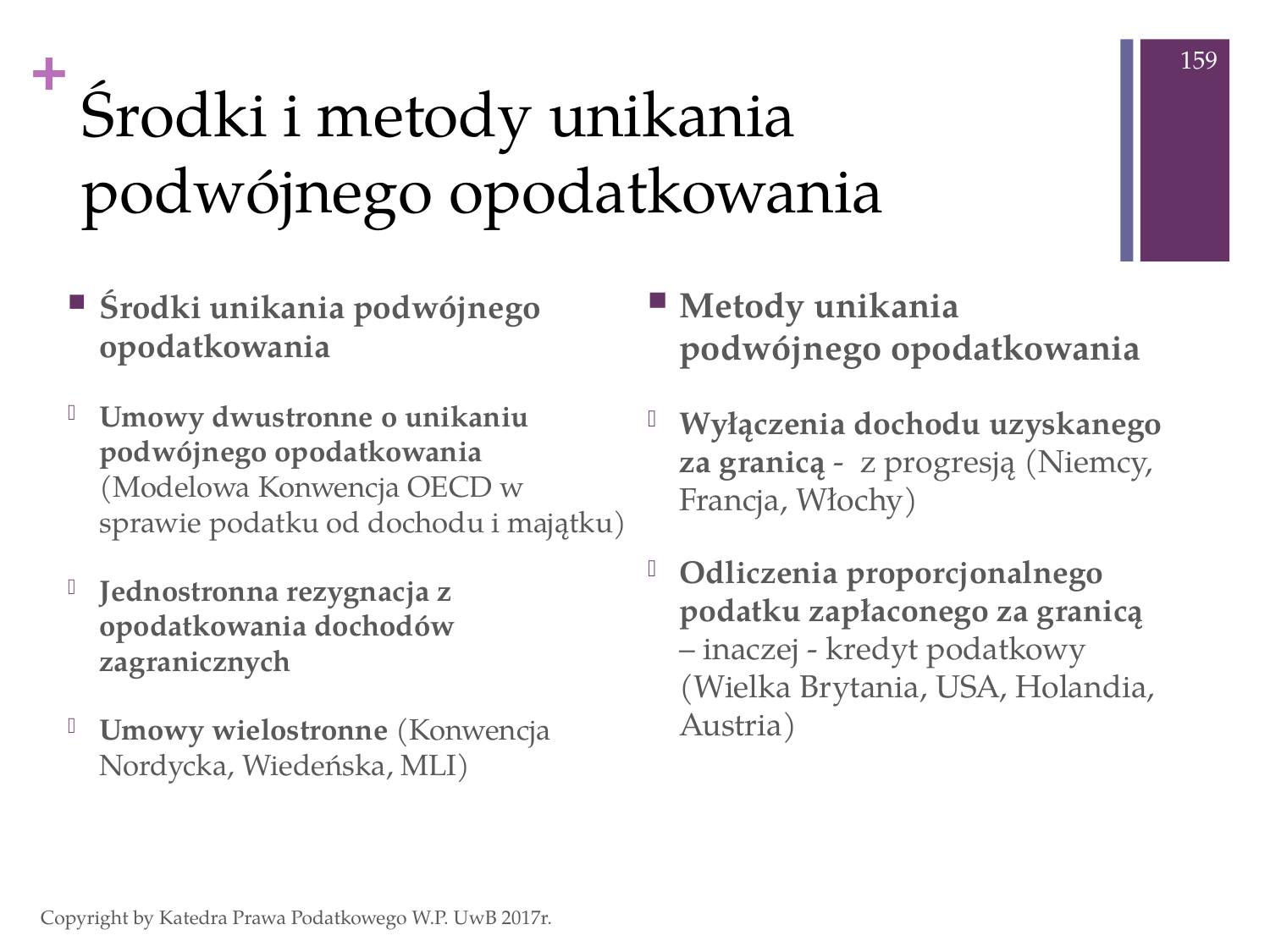

159
# Środki i metody unikania podwójnego opodatkowania
Metody unikania podwójnego opodatkowania
Wyłączenia dochodu uzyskanego za granicą -  z progresją (Niemcy, Francja, Włochy)
Odliczenia proporcjonalnego podatku zapłaconego za granicą – inaczej - kredyt podatkowy (Wielka Brytania, USA, Holandia, Austria)

Środki unikania podwójnego opodatkowania
Umowy dwustronne o unikaniu podwójnego opodatkowania (Modelowa Konwencja OECD w sprawie podatku od dochodu i majątku)
Jednostronna rezygnacja z opodatkowania dochodów zagranicznych
Umowy wielostronne (Konwencja Nordycka, Wiedeńska, MLI)

Copyright by Katedra Prawa Podatkowego W.P. UwB 2017r.